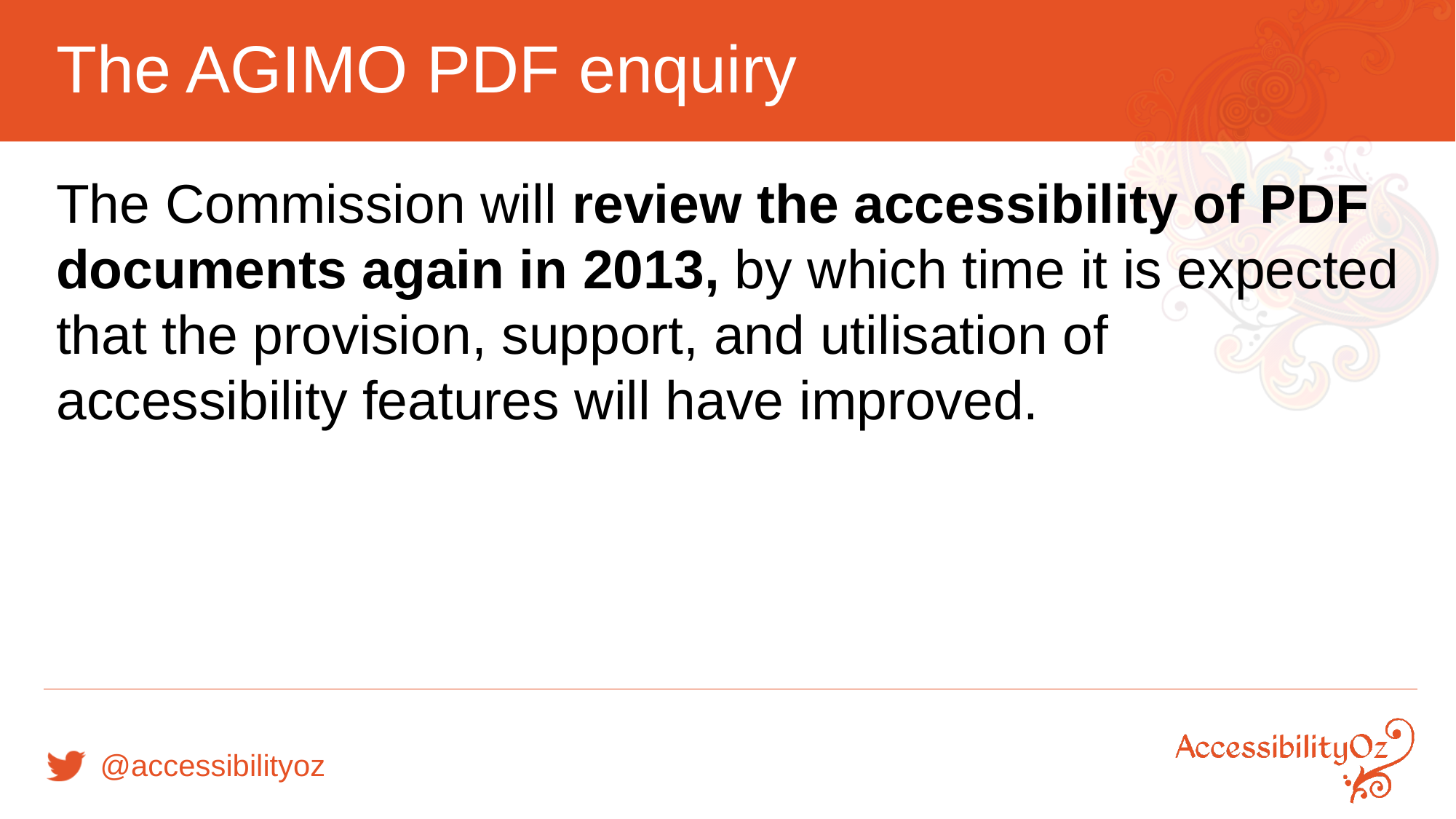

# The AGIMO PDF enquiry
The Commission will review the accessibility of PDF documents again in 2013, by which time it is expected that the provision, support, and utilisation of accessibility features will have improved.